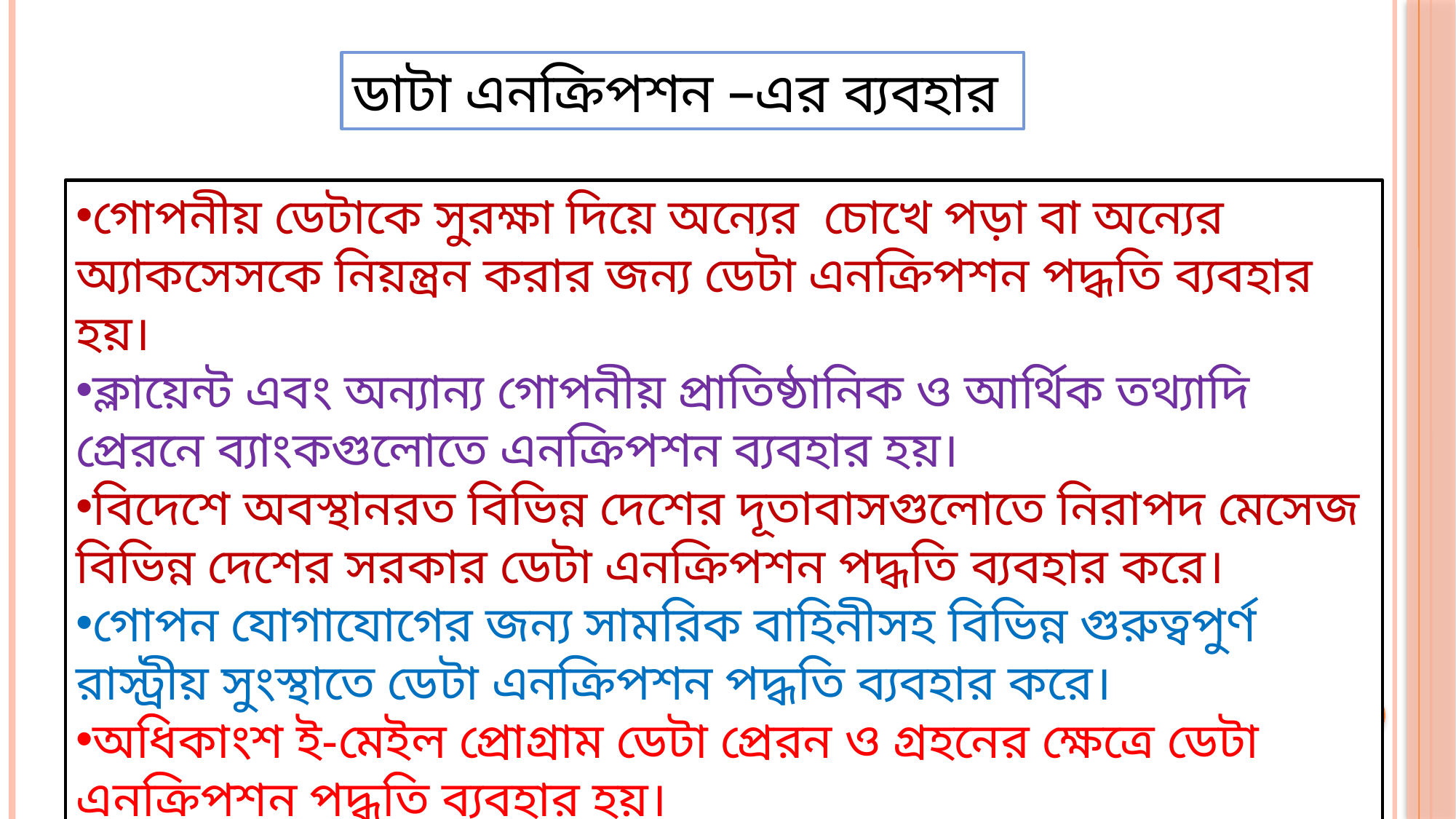

ডাটা এনক্রিপশন –এর ব্যবহার
গোপনীয় ডেটাকে সুরক্ষা দিয়ে অন্যের  চোখে পড়া বা অন্যের অ্যাকসেসকে নিয়ন্ত্রন করার জন্য ডেটা এনক্রিপশন পদ্ধতি ব্যবহার হয়।
ক্লায়েন্ট এবং অন্যান্য গোপনীয় প্রাতিষ্ঠানিক ও আর্থিক তথ্যাদি প্রেরনে ব্যাংকগুলোতে এনক্রিপশন ব্যবহার হয়।
বিদেশে অবস্থানরত বিভিন্ন দেশের দূতাবাসগুলোতে নিরাপদ মেসেজ বিভিন্ন দেশের সরকার ডেটা এনক্রিপশন পদ্ধতি ব্যবহার করে।
গোপন যোগাযোগের জন্য সামরিক বাহিনীসহ বিভিন্ন গুরুত্বপুর্ণ রাস্ট্রীয় সুংস্থাতে ডেটা এনক্রিপশন পদ্ধতি ব্যবহার করে।
অধিকাংশ ই-মেইল প্রোগ্রাম ডেটা প্রেরন ও গ্রহনের ক্ষেত্রে ডেটা এনক্রিপশন পদ্ধতি ব্যবহার হয়।